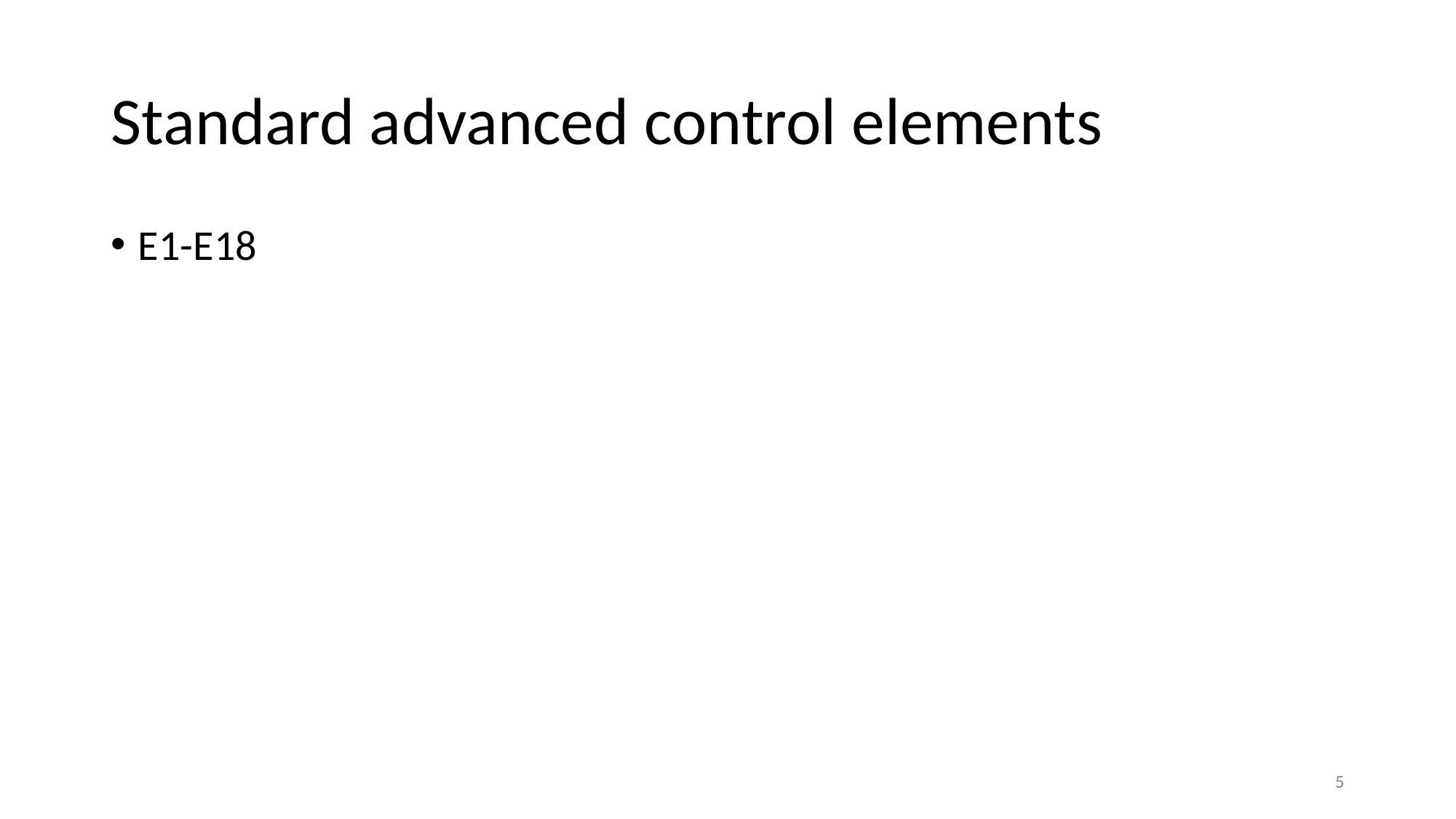

# Standard advanced control elements
E1-E18
5